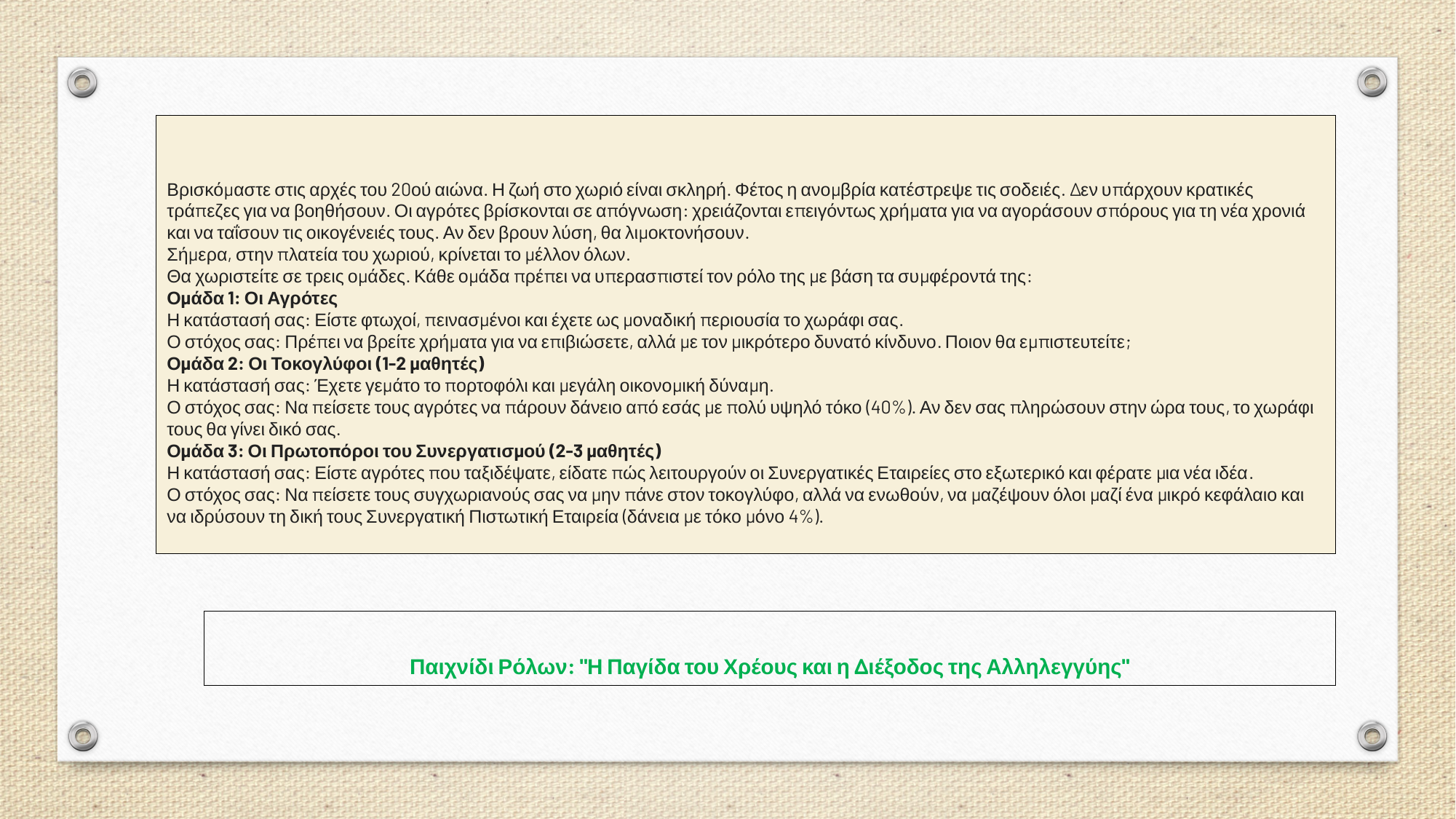

# Βρισκόμαστε στις αρχές του 20ού αιώνα. Η ζωή στο χωριό είναι σκληρή. Φέτος η ανομβρία κατέστρεψε τις σοδειές. Δεν υπάρχουν κρατικές τράπεζες για να βοηθήσουν. Οι αγρότες βρίσκονται σε απόγνωση: χρειάζονται επειγόντως χρήματα για να αγοράσουν σπόρους για τη νέα χρονιά και να ταΐσουν τις οικογένειές τους. Αν δεν βρουν λύση, θα λιμοκτονήσουν. Σήμερα, στην πλατεία του χωριού, κρίνεται το μέλλον όλων. Θα χωριστείτε σε τρεις ομάδες. Κάθε ομάδα πρέπει να υπερασπιστεί τον ρόλο της με βάση τα συμφέροντά της: Ομάδα 1: Οι Αγρότες Η κατάστασή σας: Είστε φτωχοί, πεινασμένοι και έχετε ως μοναδική περιουσία το χωράφι σας. Ο στόχος σας: Πρέπει να βρείτε χρήματα για να επιβιώσετε, αλλά με τον μικρότερο δυνατό κίνδυνο. Ποιον θα εμπιστευτείτε; Ομάδα 2: Οι Τοκογλύφοι (1-2 μαθητές) Η κατάστασή σας: Έχετε γεμάτο το πορτοφόλι και μεγάλη οικονομική δύναμη. Ο στόχος σας: Να πείσετε τους αγρότες να πάρουν δάνειο από εσάς με πολύ υψηλό τόκο (40%). Αν δεν σας πληρώσουν στην ώρα τους, το χωράφι τους θα γίνει δικό σας. Ομάδα 3: Οι Πρωτοπόροι του Συνεργατισμού (2-3 μαθητές) Η κατάστασή σας: Είστε αγρότες που ταξιδέψατε, είδατε πώς λειτουργούν οι Συνεργατικές Εταιρείες στο εξωτερικό και φέρατε μια νέα ιδέα. Ο στόχος σας: Να πείσετε τους συγχωριανούς σας να μην πάνε στον τοκογλύφο, αλλά να ενωθούν, να μαζέψουν όλοι μαζί ένα μικρό κεφάλαιο και να ιδρύσουν τη δική τους Συνεργατική Πιστωτική Εταιρεία (δάνεια με τόκο μόνο 4%).

Παιχνίδι Ρόλων: "Η Παγίδα του Χρέους και η Διέξοδος της Αλληλεγγύης"